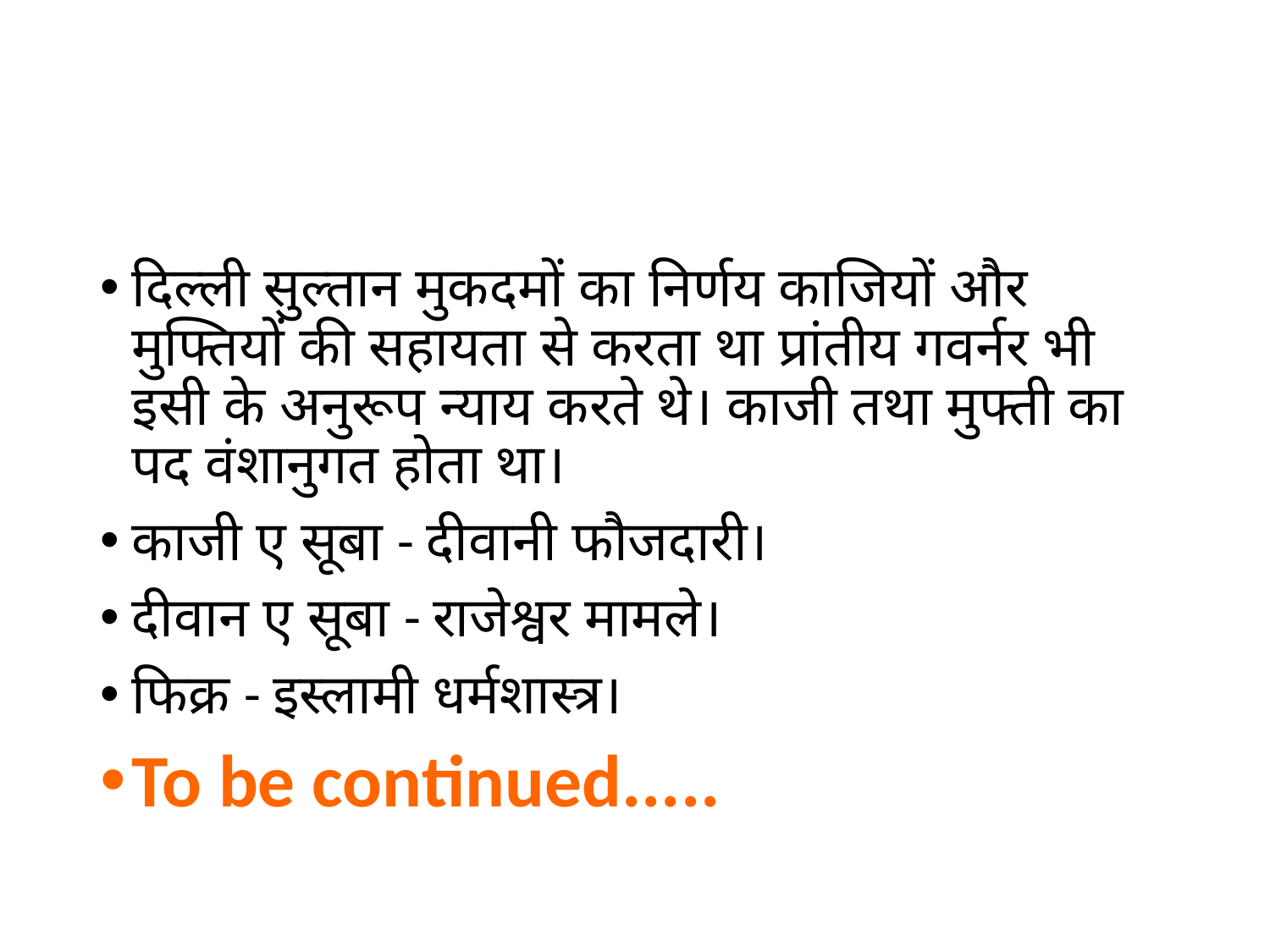

#
दिल्ली सुल्तान मुकदमों का निर्णय काजियों और मुफ्तियों की सहायता से करता था प्रांतीय गवर्नर भी इसी के अनुरूप न्याय करते थे। काजी तथा मुफ्ती का पद वंशानुगत होता था।
काजी ए सूबा - दीवानी फौजदारी।
दीवान ए सूबा - राजेश्वर मामले।
फिक्र - इस्लामी धर्मशास्त्र।
To be continued.....